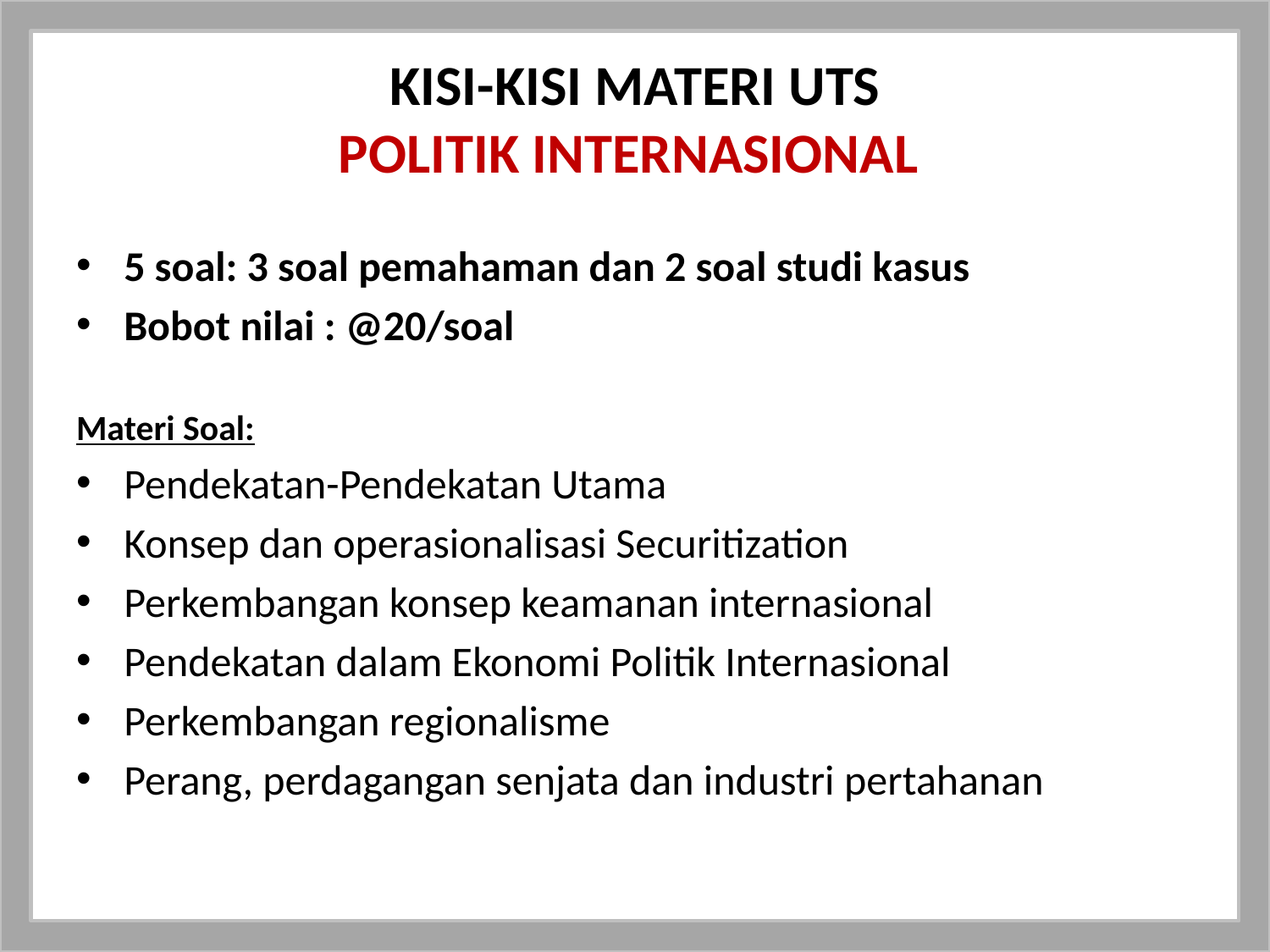

# KISI-KISI MATERI UTS POLITIK INTERNASIONAL
5 soal: 3 soal pemahaman dan 2 soal studi kasus
Bobot nilai : @20/soal

Materi Soal:
Pendekatan-Pendekatan Utama
Konsep dan operasionalisasi Securitization
Perkembangan konsep keamanan internasional
Pendekatan dalam Ekonomi Politik Internasional
Perkembangan regionalisme
Perang, perdagangan senjata dan industri pertahanan